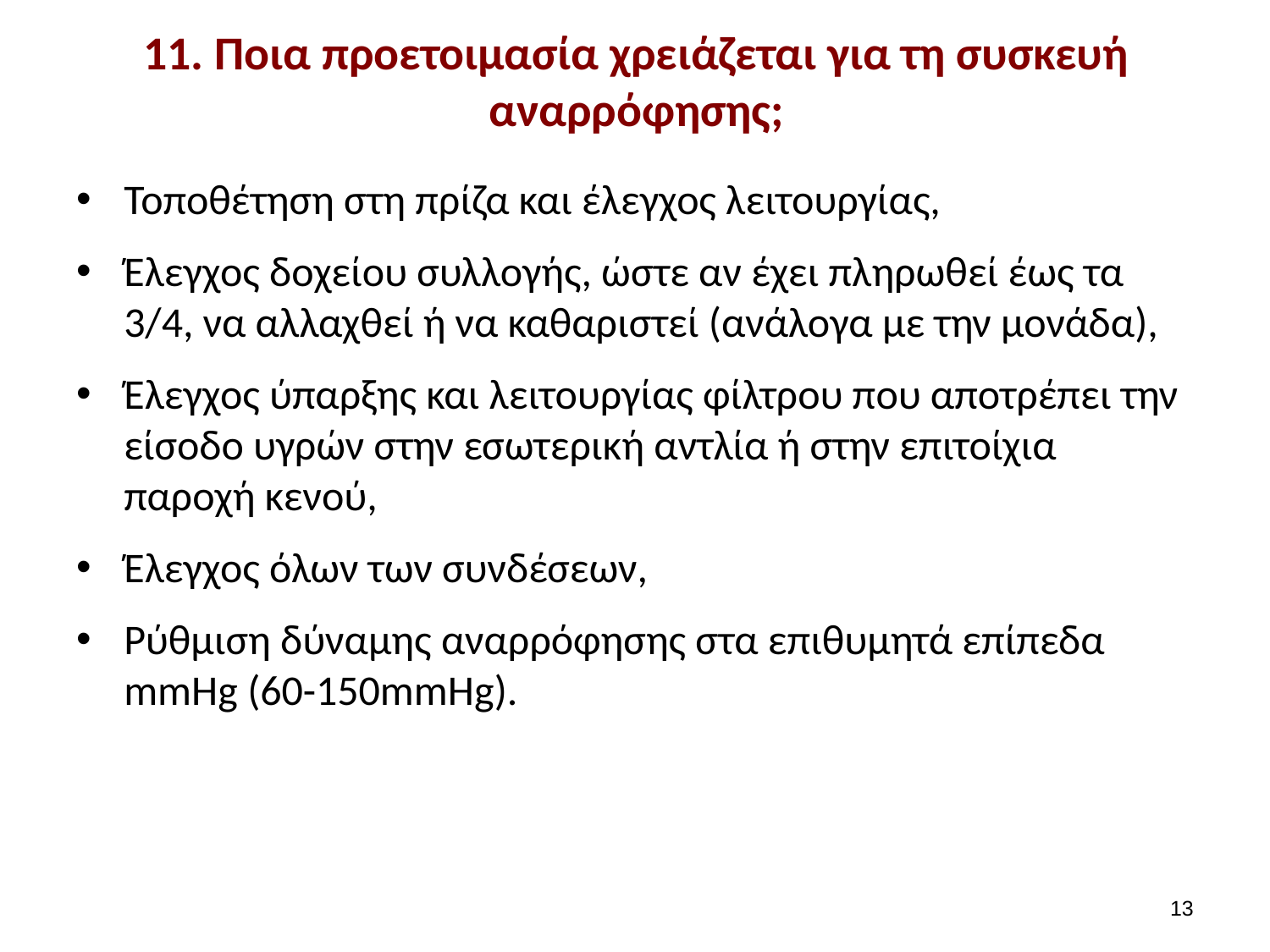

# 11. Ποια προετοιμασία χρειάζεται για τη συσκευή αναρρόφησης;
Τοποθέτηση στη πρίζα και έλεγχος λειτουργίας,
Έλεγχος δοχείου συλλογής, ώστε αν έχει πληρωθεί έως τα 3/4, να αλλαχθεί ή να καθαριστεί (ανάλογα με την μονάδα),
Έλεγχος ύπαρξης και λειτουργίας φίλτρου που αποτρέπει την είσοδο υγρών στην εσωτερική αντλία ή στην επιτοίχια παροχή κενού,
Έλεγχος όλων των συνδέσεων,
Ρύθμιση δύναμης αναρρόφησης στα επιθυμητά επίπεδα mmHg (60-150mmHg).

13